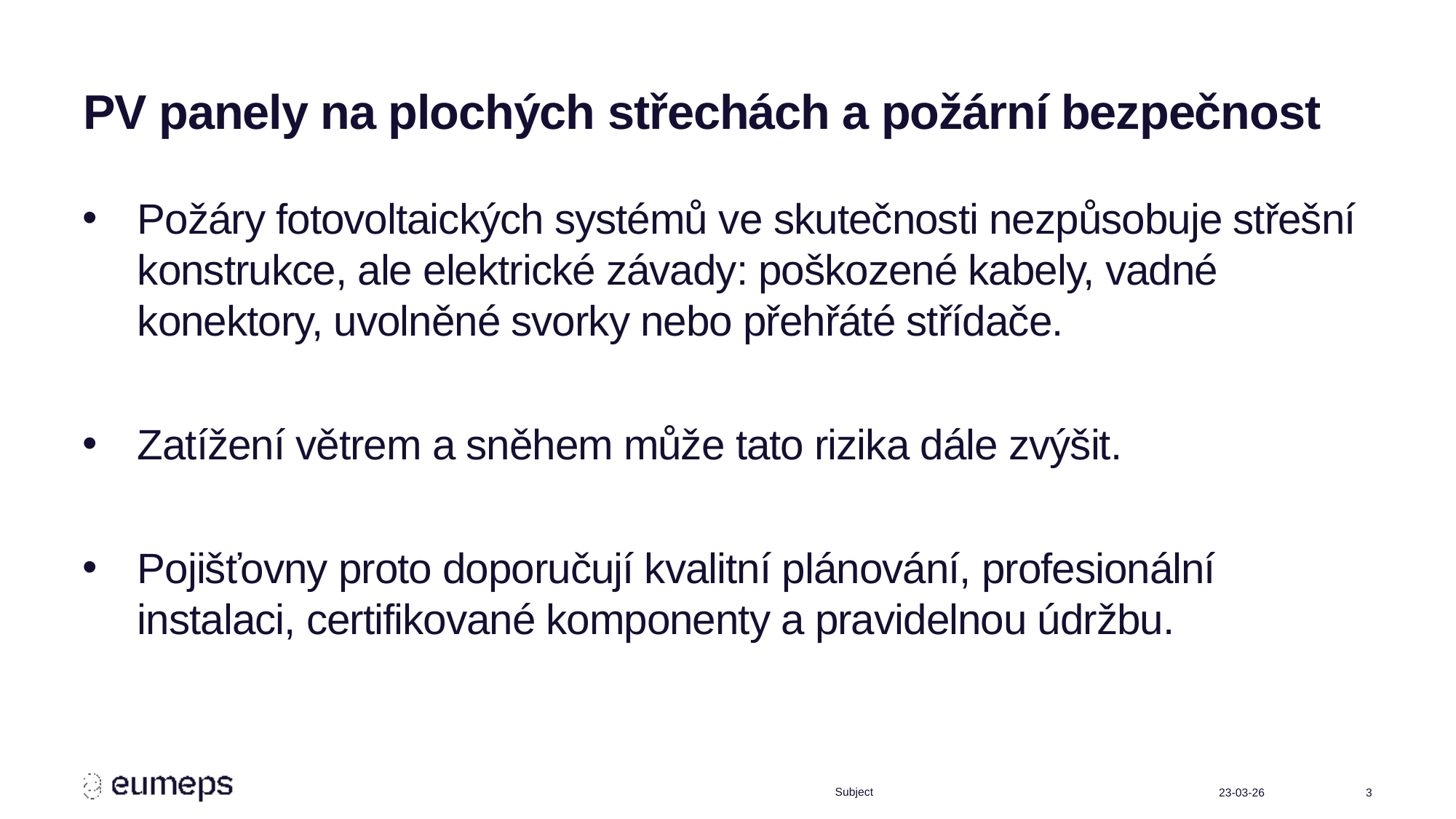

# PV panely na plochých střechách a požární bezpečnost
Požáry fotovoltaických systémů ve skutečnosti nezpůsobuje střešní konstrukce, ale elektrické závady: poškozené kabely, vadné konektory, uvolněné svorky nebo přehřáté střídače.
Zatížení větrem a sněhem může tato rizika dále zvýšit.
Pojišťovny proto doporučují kvalitní plánování, profesionální instalaci, certifikované komponenty a pravidelnou údržbu.
Subject
23-03-26
3